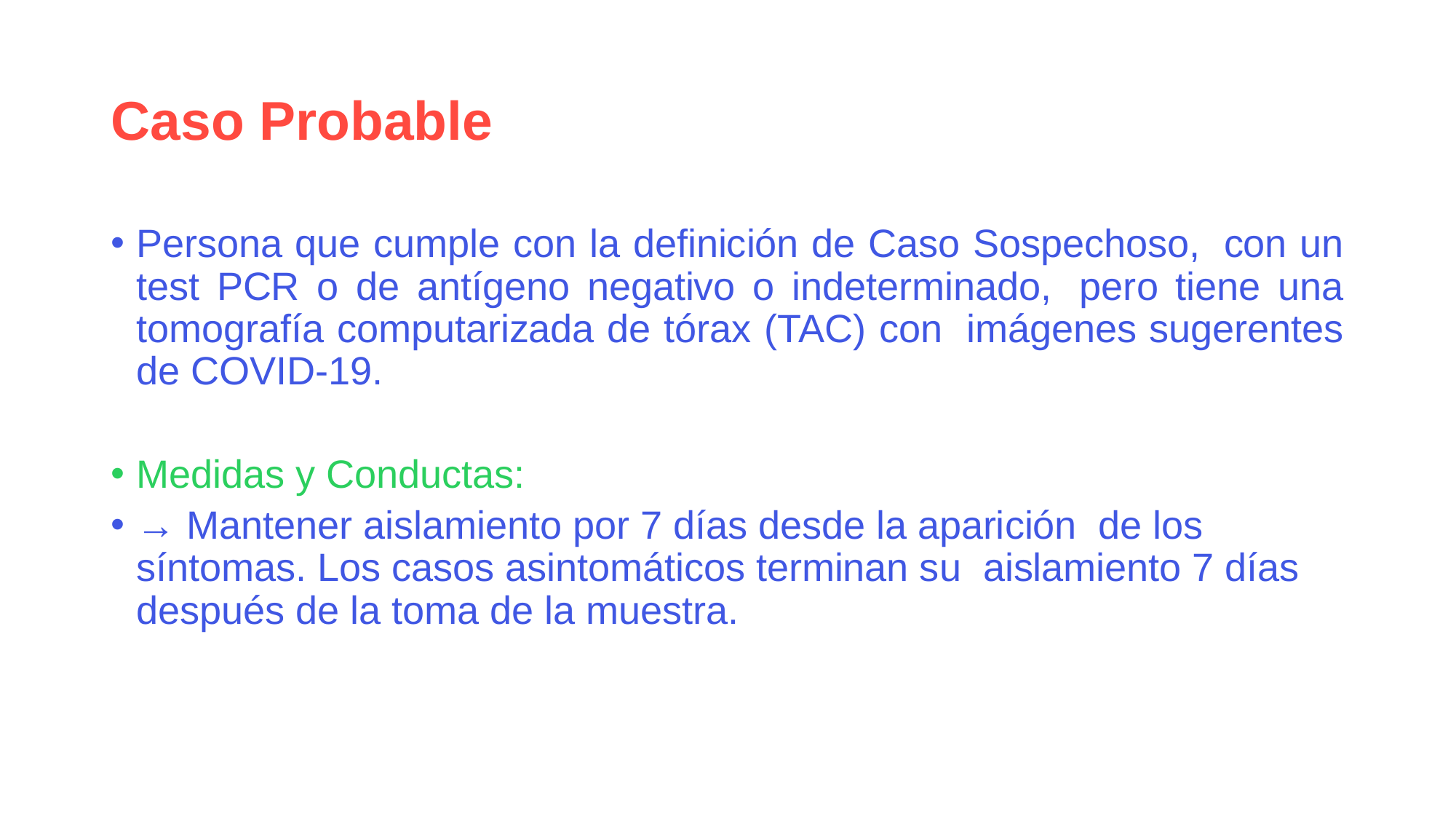

# Caso Probable
Persona que cumple con la definición de Caso Sospechoso,  con un test PCR o de antígeno negativo o indeterminado,  pero tiene una tomografía computarizada de tórax (TAC) con  imágenes sugerentes de COVID-19.

Medidas y Conductas:
→ Mantener aislamiento por 7 días desde la aparición  de los síntomas. Los casos asintomáticos terminan su  aislamiento 7 días después de la toma de la muestra.